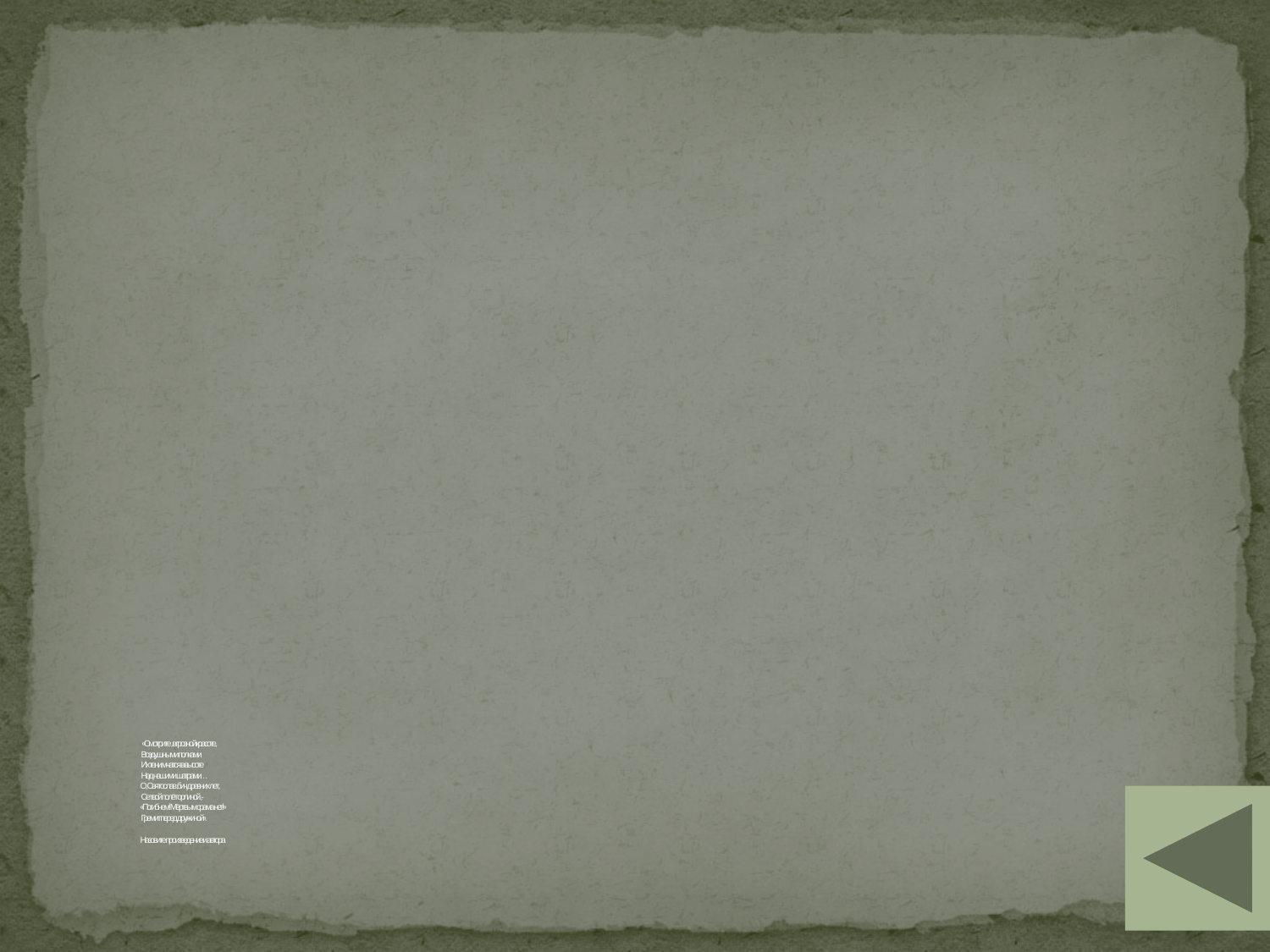

# «Смотрите , в грозной красоте, Воздушными полками Их тени мчатся в высоте Над нашими шатрами… О, Святослав ,бич древних лет, Се твой полёт орлиной ,- «Погибнем! Мёртвым срама нет!» Гремит перед дружиной». Назовите произведение и автора